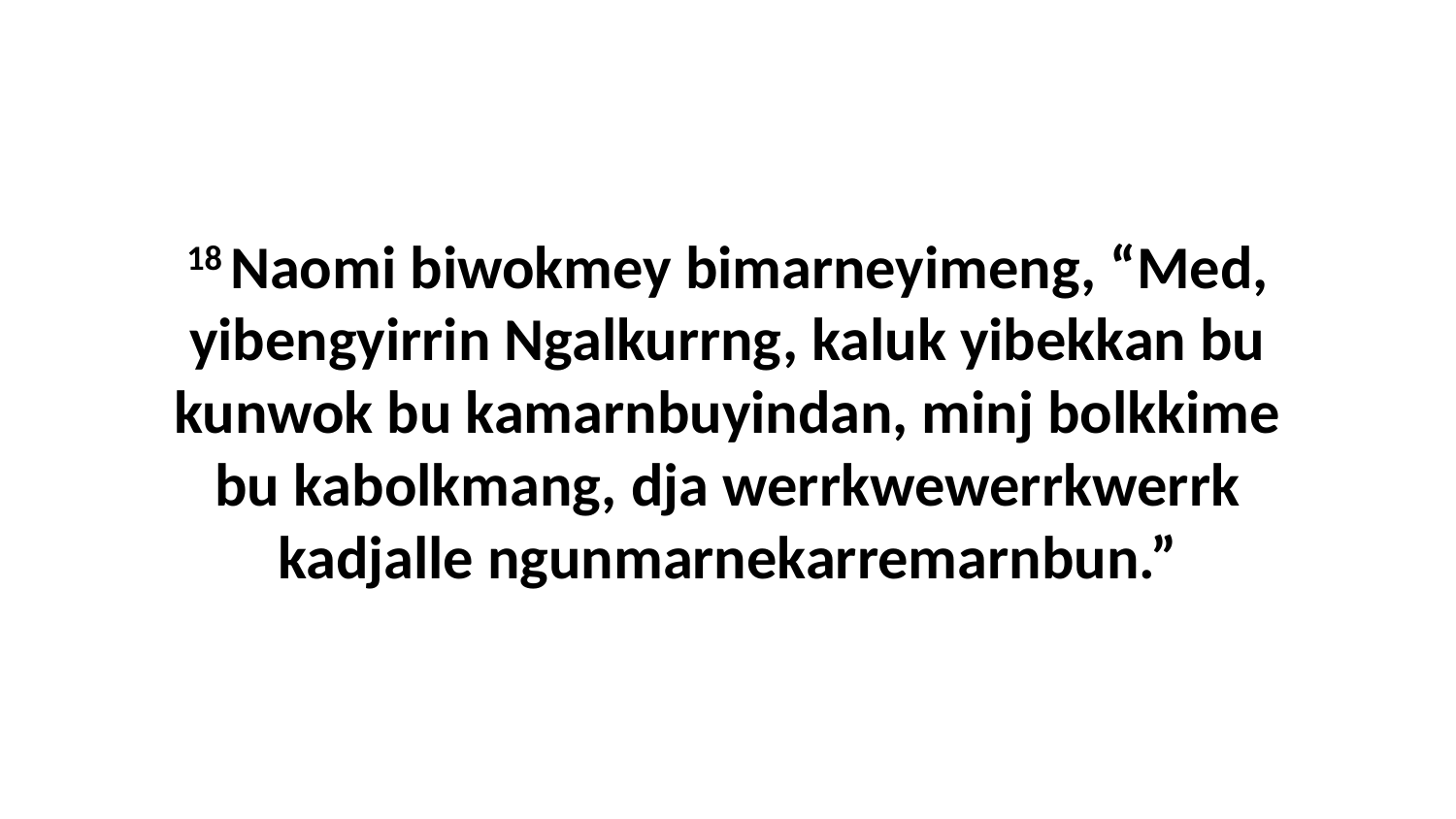

18 Naomi biwokmey bimarneyimeng, “Med, yibengyirrin Ngalkurrng, kaluk yibekkan bu kunwok bu kamarnbuyindan, minj bolkkime bu kabolkmang, dja werrkwewerrkwerrk kadjalle ngunmarnekarremarnbun.”